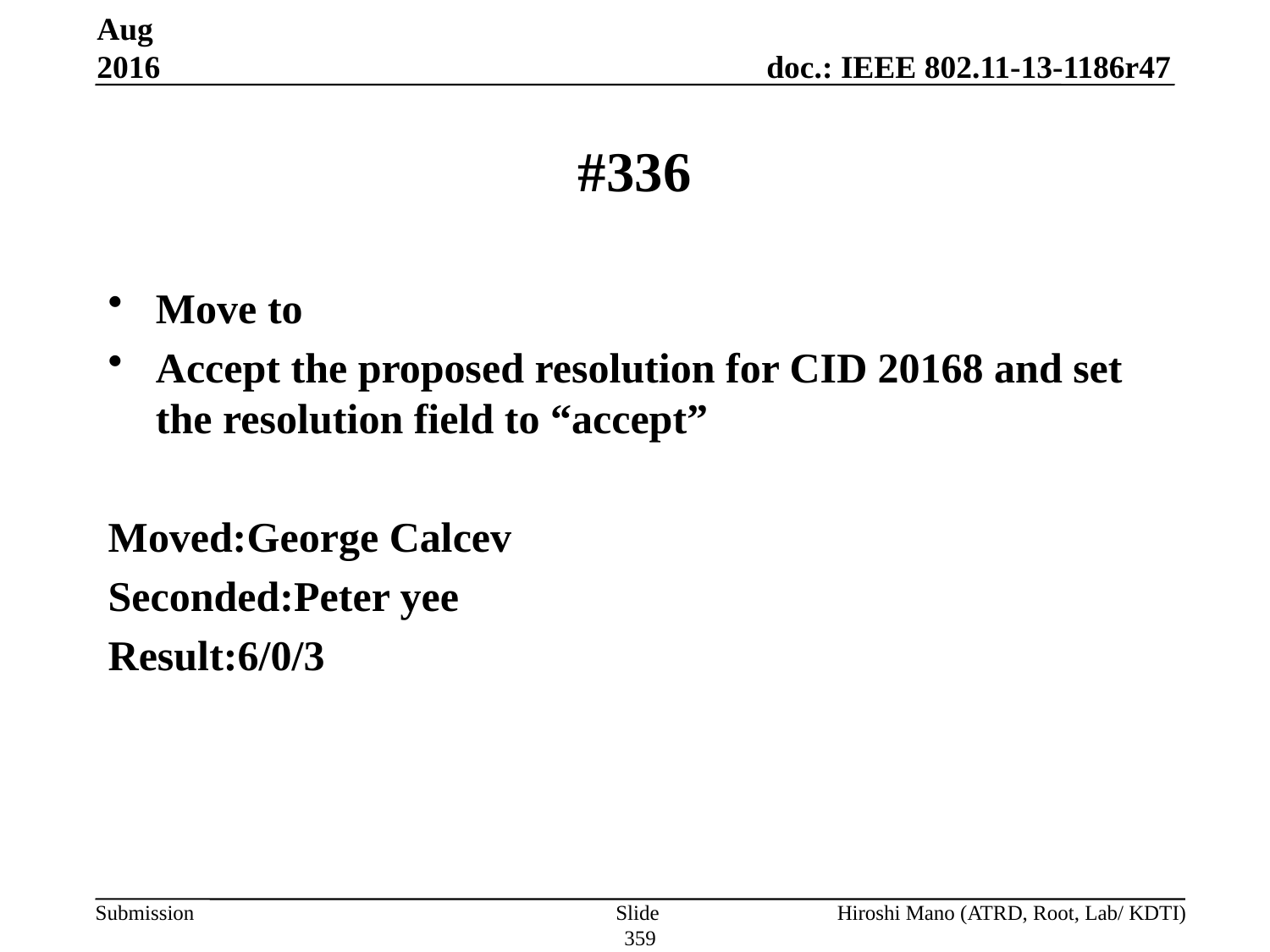

Aug 2016
# #336
Move to
Accept the proposed resolution for CID 20168 and set the resolution field to “accept”

Moved:George Calcev
Seconded:Peter yee
Result:6/0/3
Slide 359
Hiroshi Mano (ATRD, Root, Lab/ KDTI)